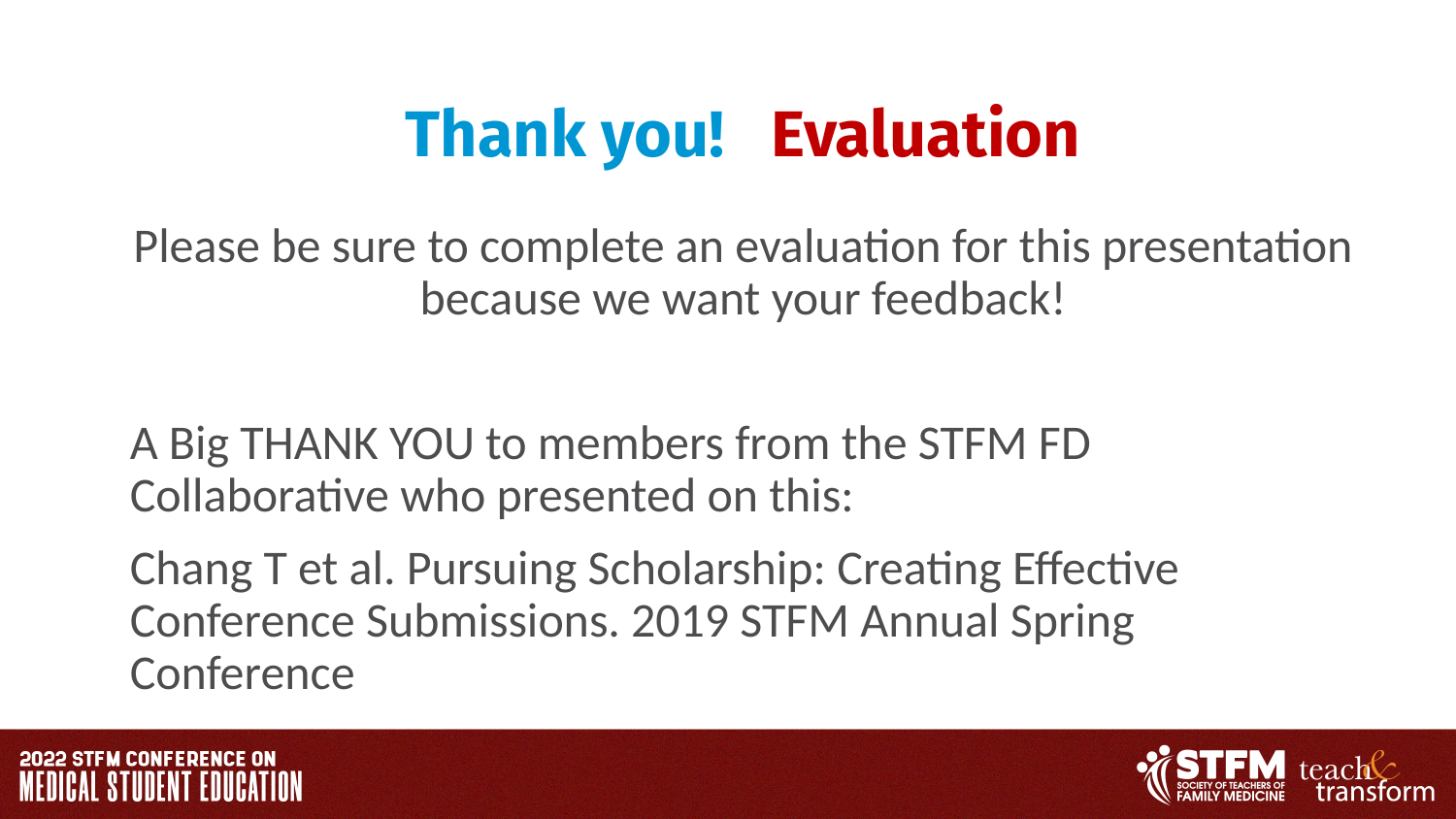

Thank you!   Evaluation
Please be sure to complete an evaluation for this presentation because we want your feedback!

A Big THANK YOU to members from the STFM FD Collaborative who presented on this:
Chang T et al. Pursuing Scholarship: Creating Effective Conference Submissions. 2019 STFM Annual Spring Conference